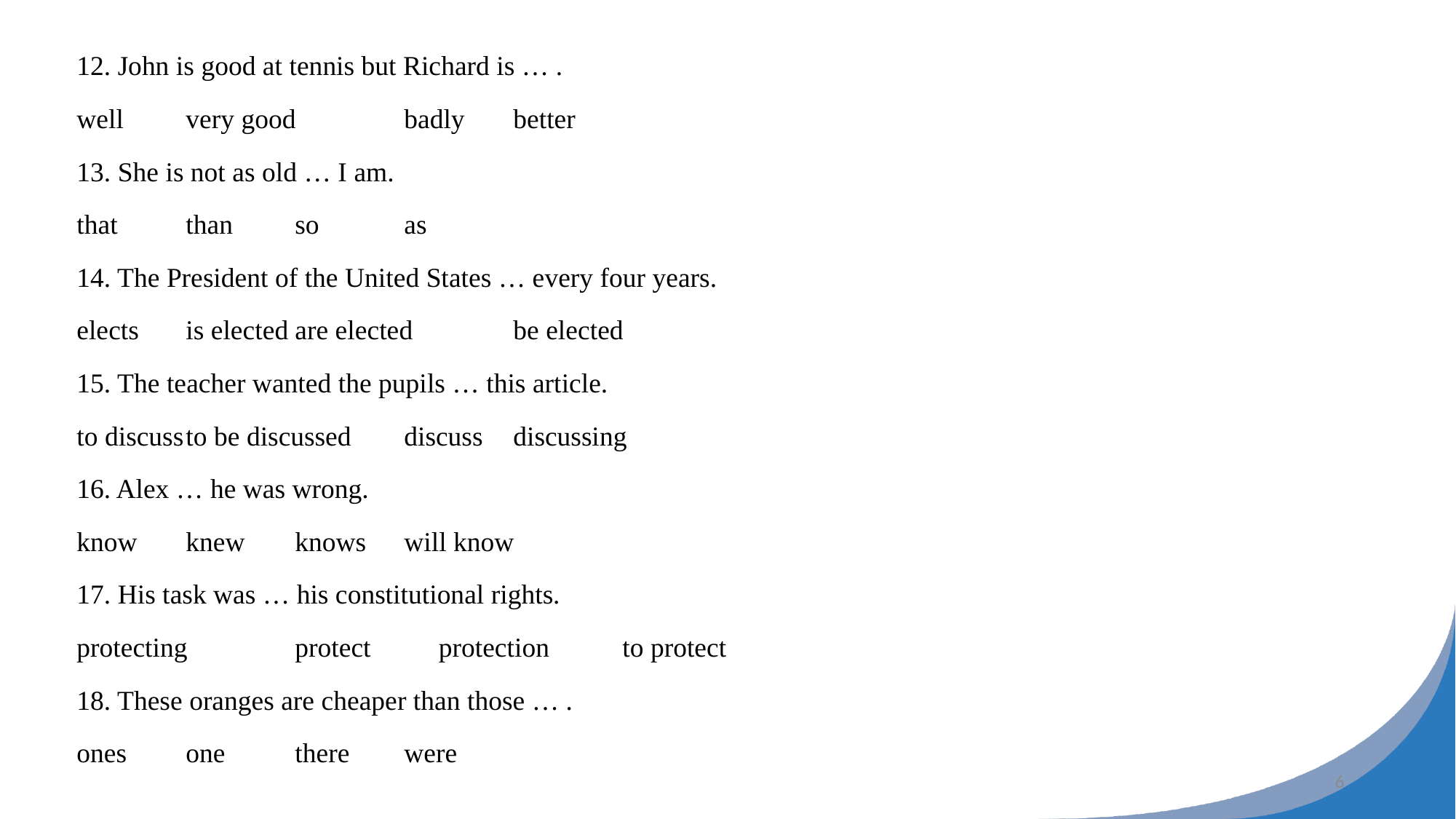

12. John is good at tennis but Richard is … .
well	very good	badly	better
13. She is not as old … I am.
that  	than	so	as
14. The President of the United States … every four years.
elects	is elected	are elected	be elected
15. The teacher wanted the pupils … this article.
to discuss	to be discussed	discuss	discussing
16. Alex … he was wrong.
know	knew	knows	will know
17. His task was … his constitutional rights.
protecting	protect	     protection	to protect
18. These oranges are cheaper than those … .
ones	one	there	were
6